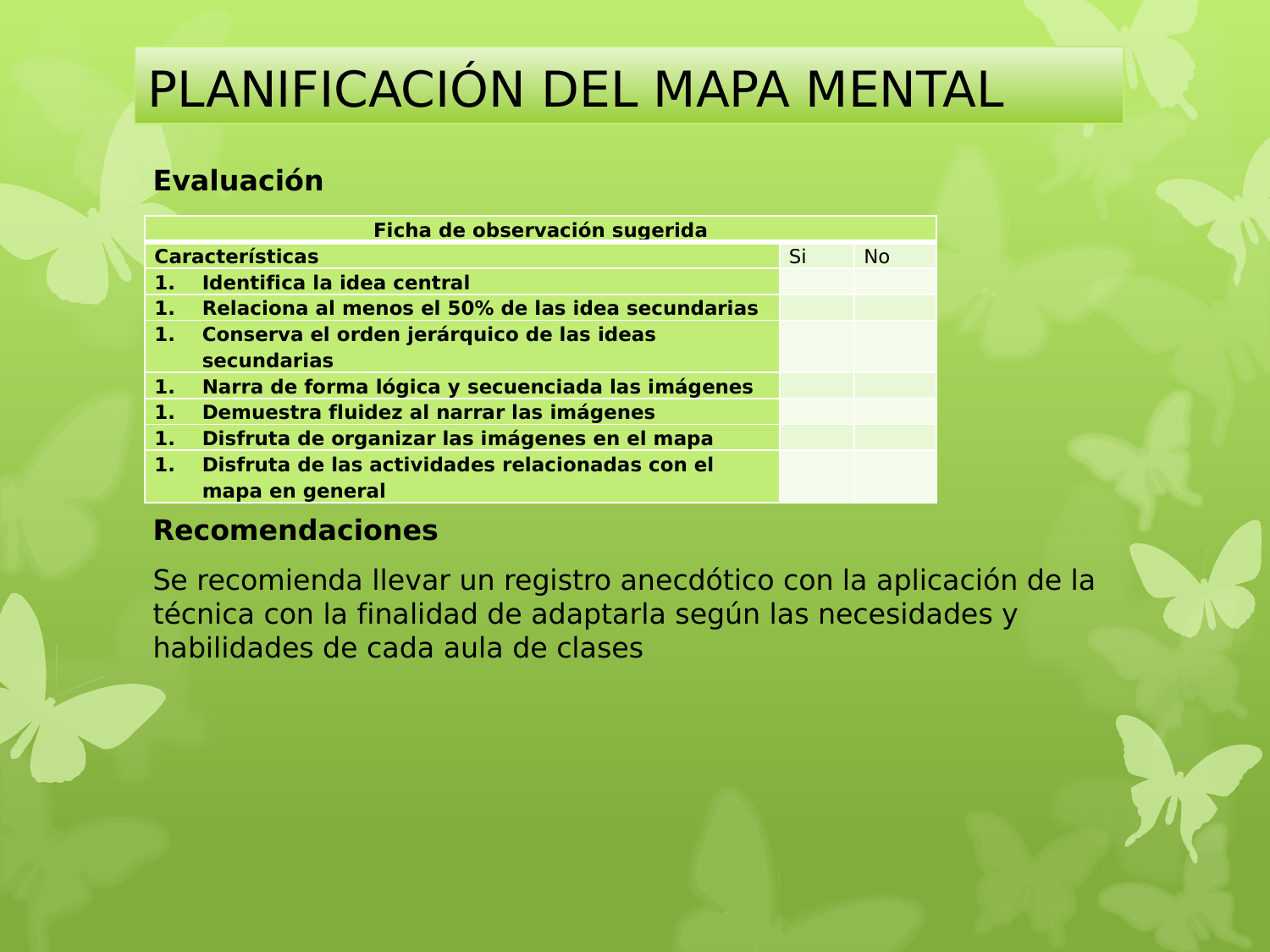

# PLANIFICACIÓN DEL MAPA MENTAL
Evaluación

Recomendaciones
Se recomienda llevar un registro anecdótico con la aplicación de la técnica con la finalidad de adaptarla según las necesidades y habilidades de cada aula de clases
| Ficha de observación sugerida |  |  |
| --- | --- | --- |
| Características | Si | No |
| Identifica la idea central |  |  |
| Relaciona al menos el 50% de las idea secundarias |  |  |
| Conserva el orden jerárquico de las ideas secundarias |  |  |
| Narra de forma lógica y secuenciada las imágenes |  |  |
| Demuestra fluidez al narrar las imágenes |  |  |
| Disfruta de organizar las imágenes en el mapa |  |  |
| Disfruta de las actividades relacionadas con el mapa en general |  |  |